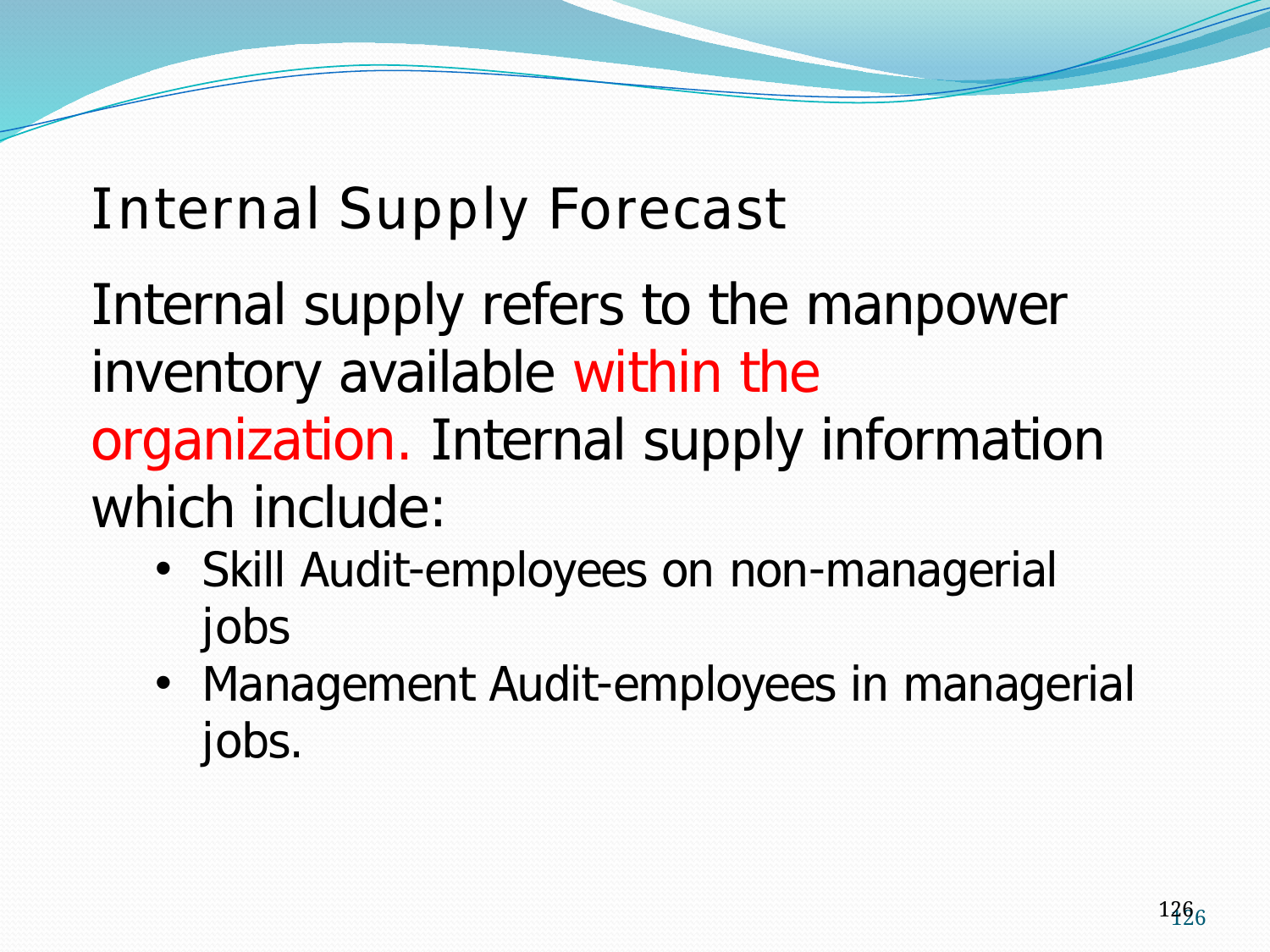

Internal Supply Forecast
Internal supply refers to the manpower inventory available within the organization. Internal supply information which include:
Skill Audit-employees on non-managerial jobs
Management Audit-employees in managerial jobs.
126
126